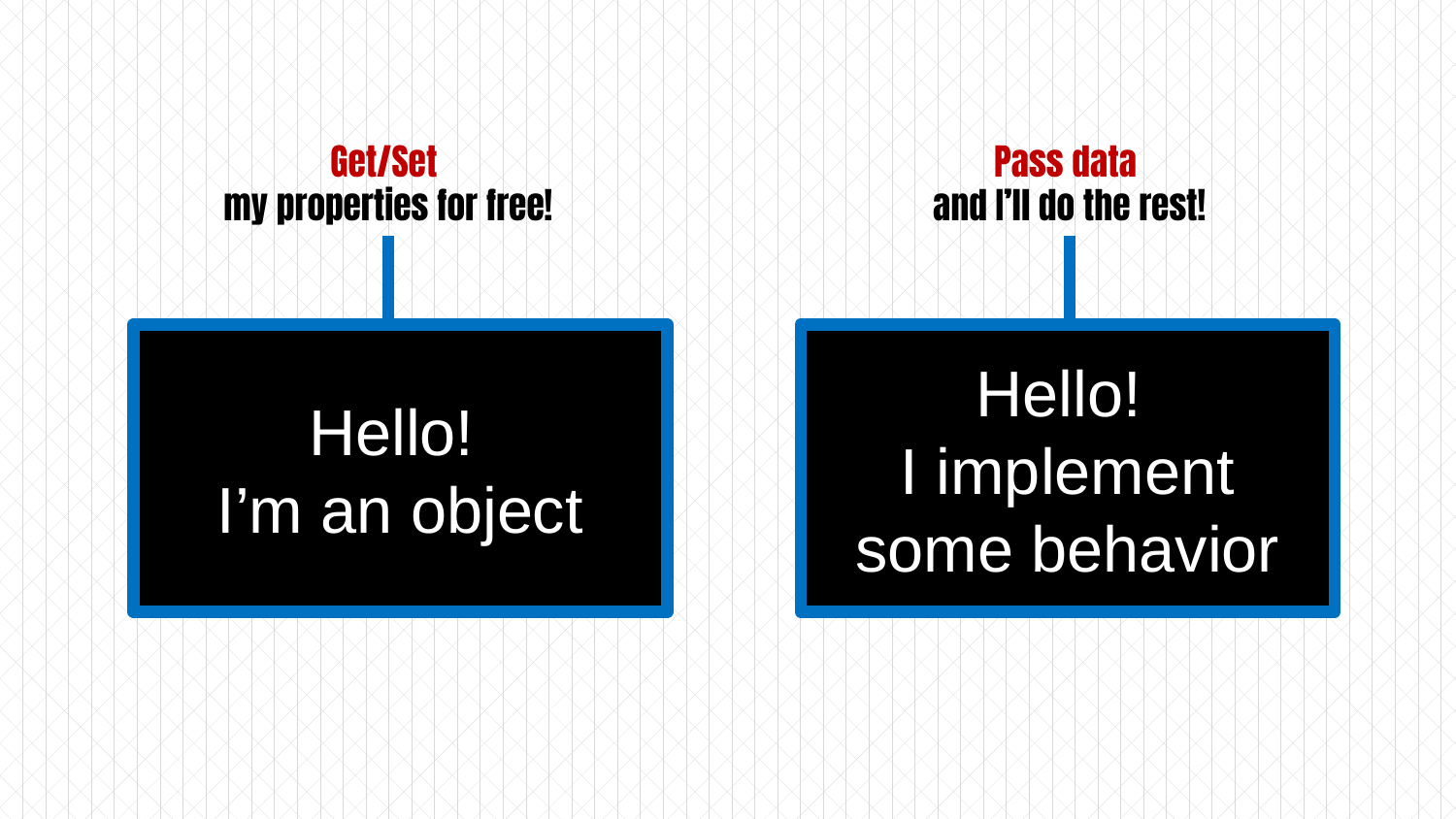

Get/Set
my properties for free!
Pass data
and I’ll do the rest!
Hello!
I’m an object
Hello!
I implement some behavior